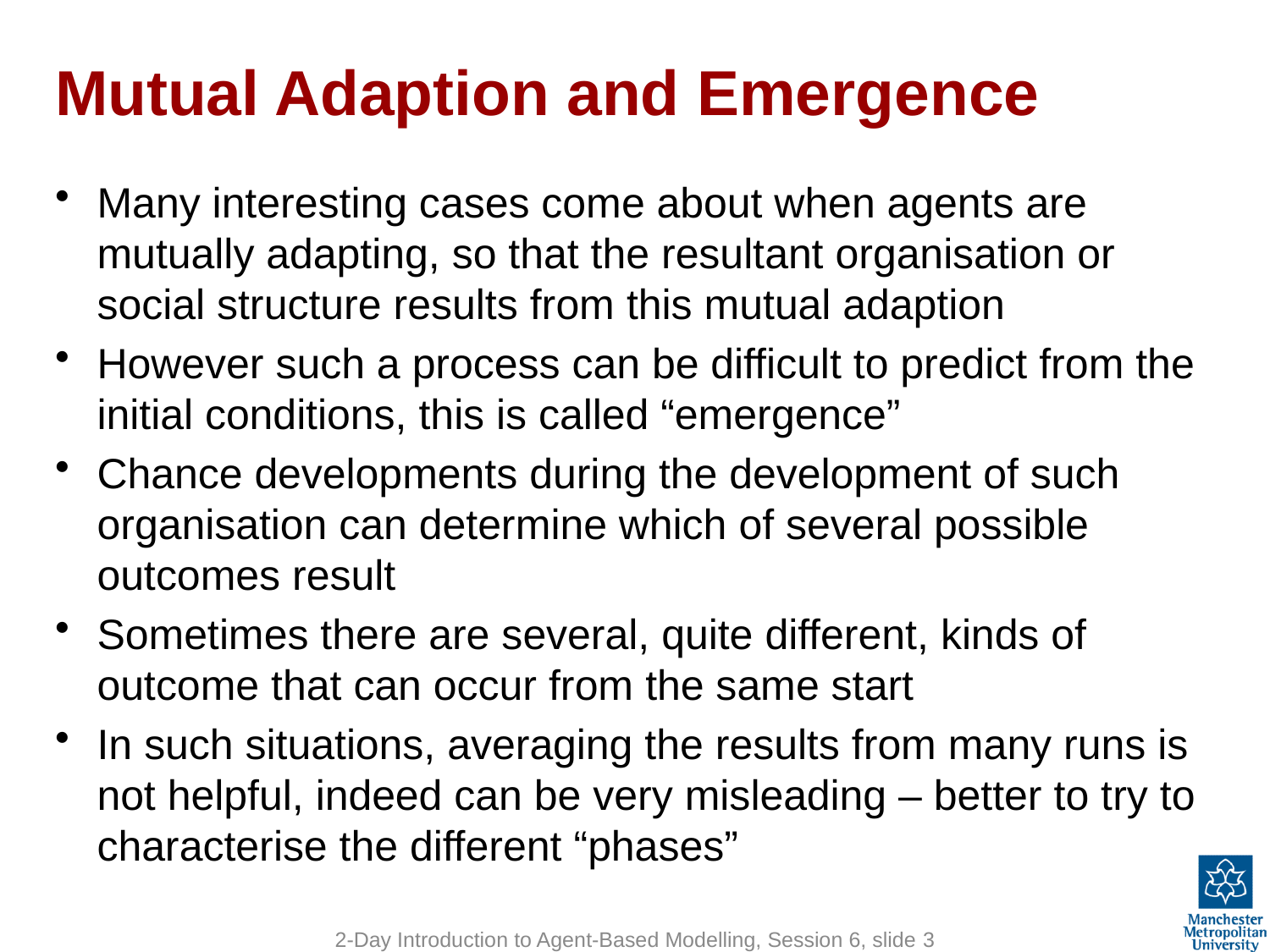

# Mutual Adaption and Emergence
Many interesting cases come about when agents are mutually adapting, so that the resultant organisation or social structure results from this mutual adaption
However such a process can be difficult to predict from the initial conditions, this is called “emergence”
Chance developments during the development of such organisation can determine which of several possible outcomes result
Sometimes there are several, quite different, kinds of outcome that can occur from the same start
In such situations, averaging the results from many runs is not helpful, indeed can be very misleading – better to try to characterise the different “phases”

2-Day Introduction to Agent-Based Modelling, Session 6, slide 3